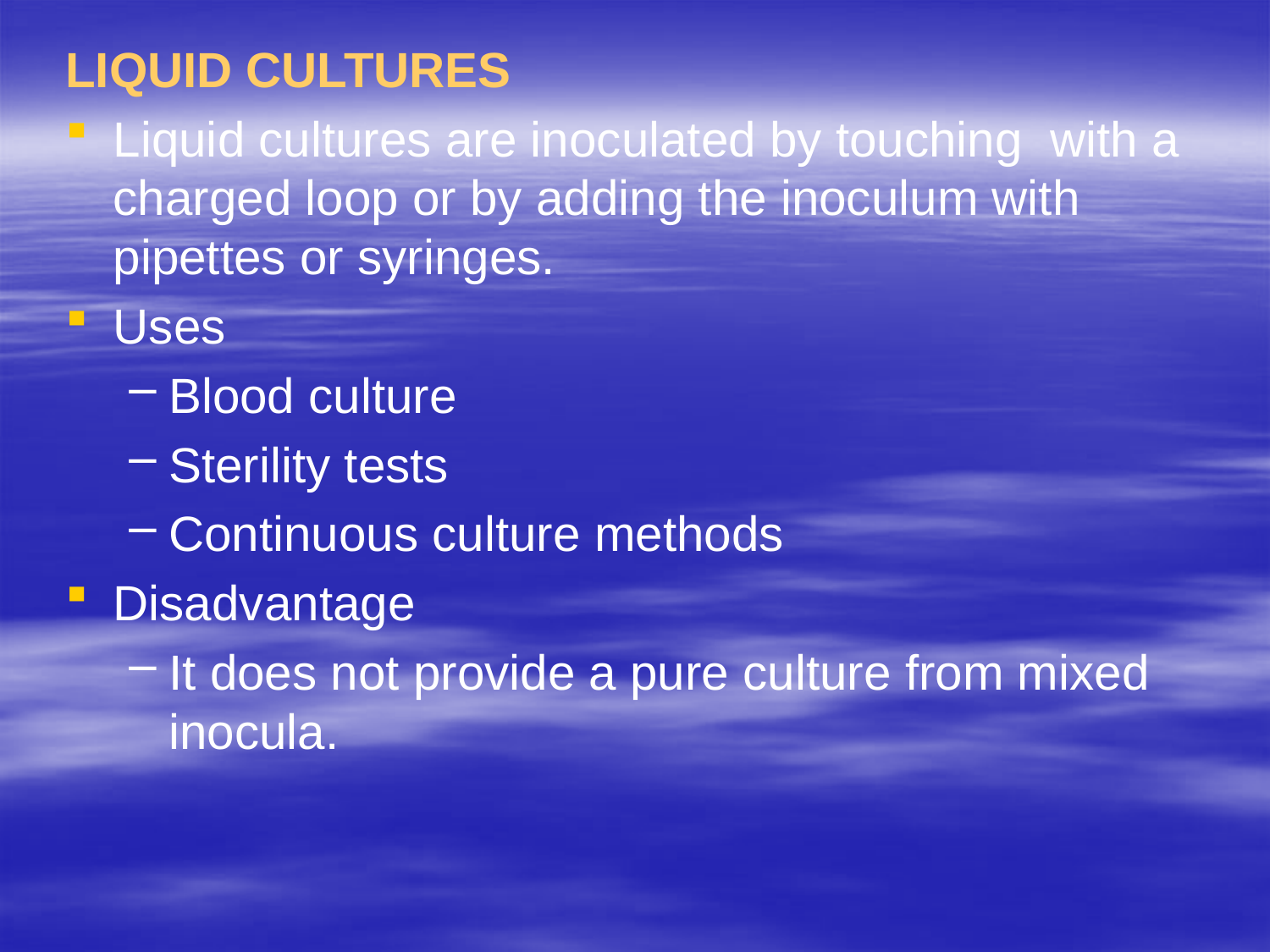

LIQUID CULTURES
Liquid cultures are inoculated by touching  with a charged loop or by adding the inoculum with pipettes or syringes.
Uses
Blood culture
Sterility tests
Continuous culture methods
Disadvantage
It does not provide a pure culture from mixed inocula.